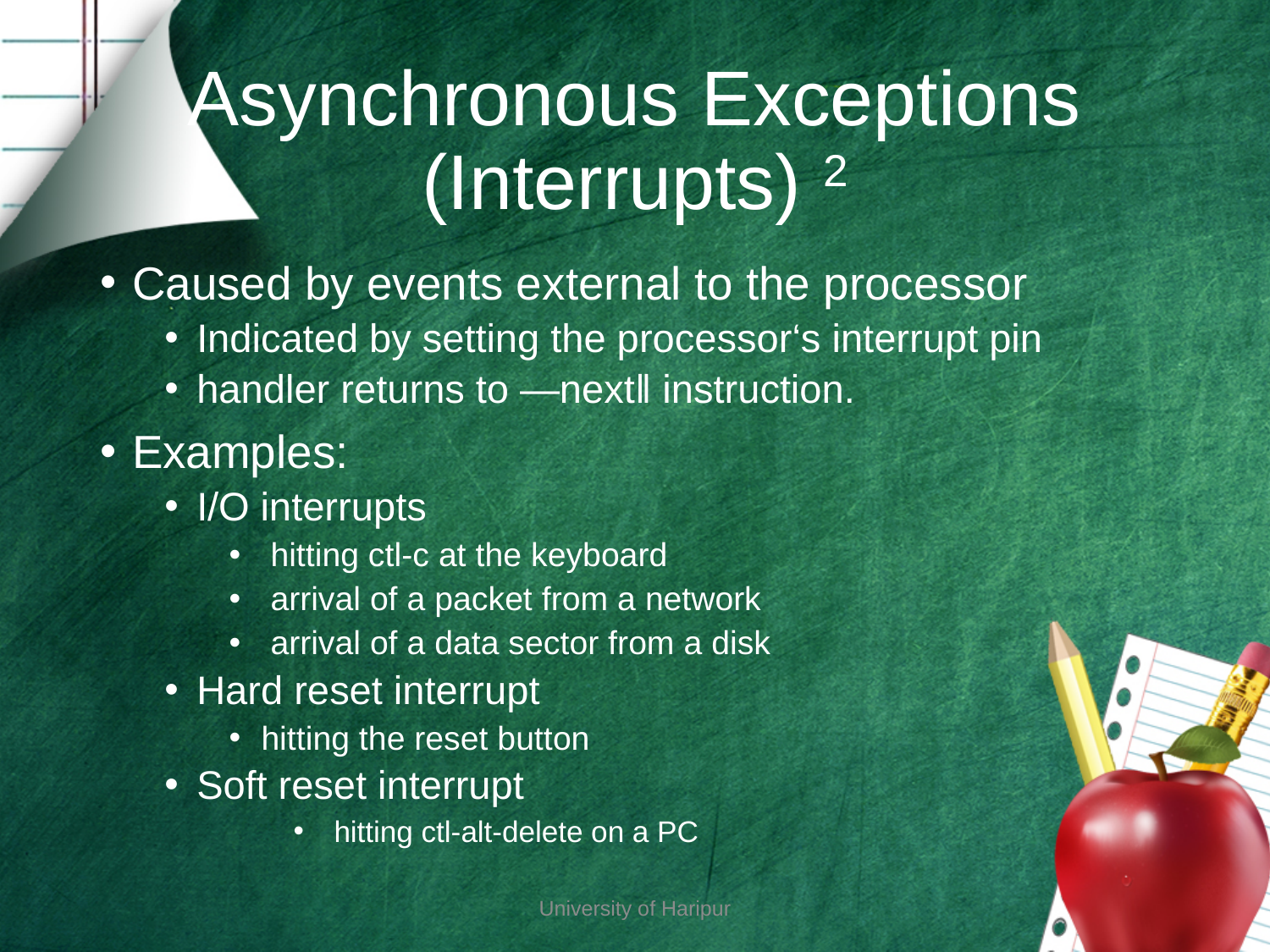

# Asynchronous Exceptions (Interrupts) 2
Caused by events external to the processor
Indicated by setting the processor‘s interrupt pin
handler returns to ―next‖ instruction.
Examples:
I/O interrupts
 hitting ctl-c at the keyboard
 arrival of a packet from a network
 arrival of a data sector from a disk
Hard reset interrupt
hitting the reset button
Soft reset interrupt
 hitting ctl-alt-delete on a PC
University of Haripur